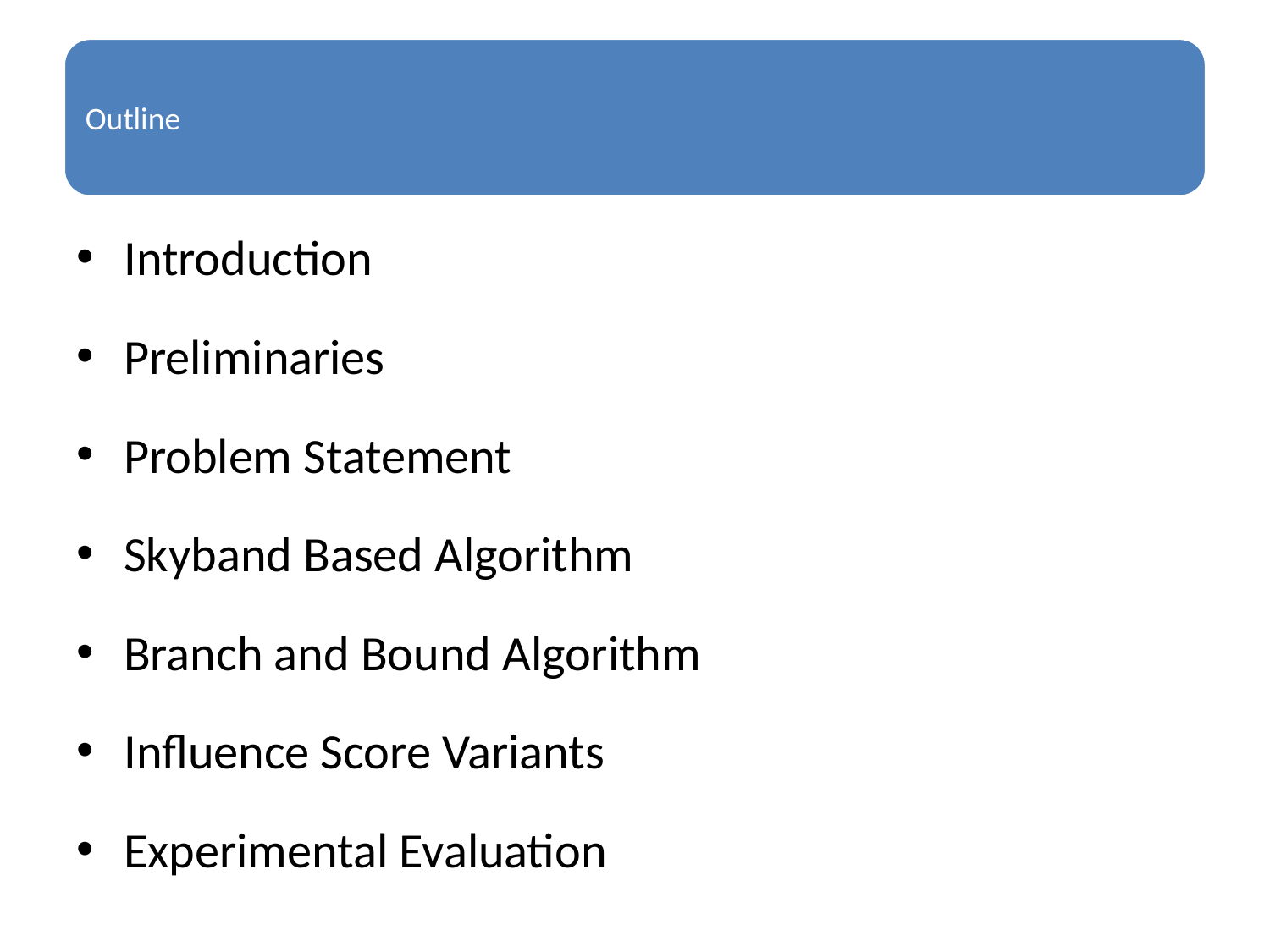

Outline
Introduction
Preliminaries
Problem Statement
Skyband Based Algorithm
Branch and Bound Algorithm
Influence Score Variants
Experimental Evaluation